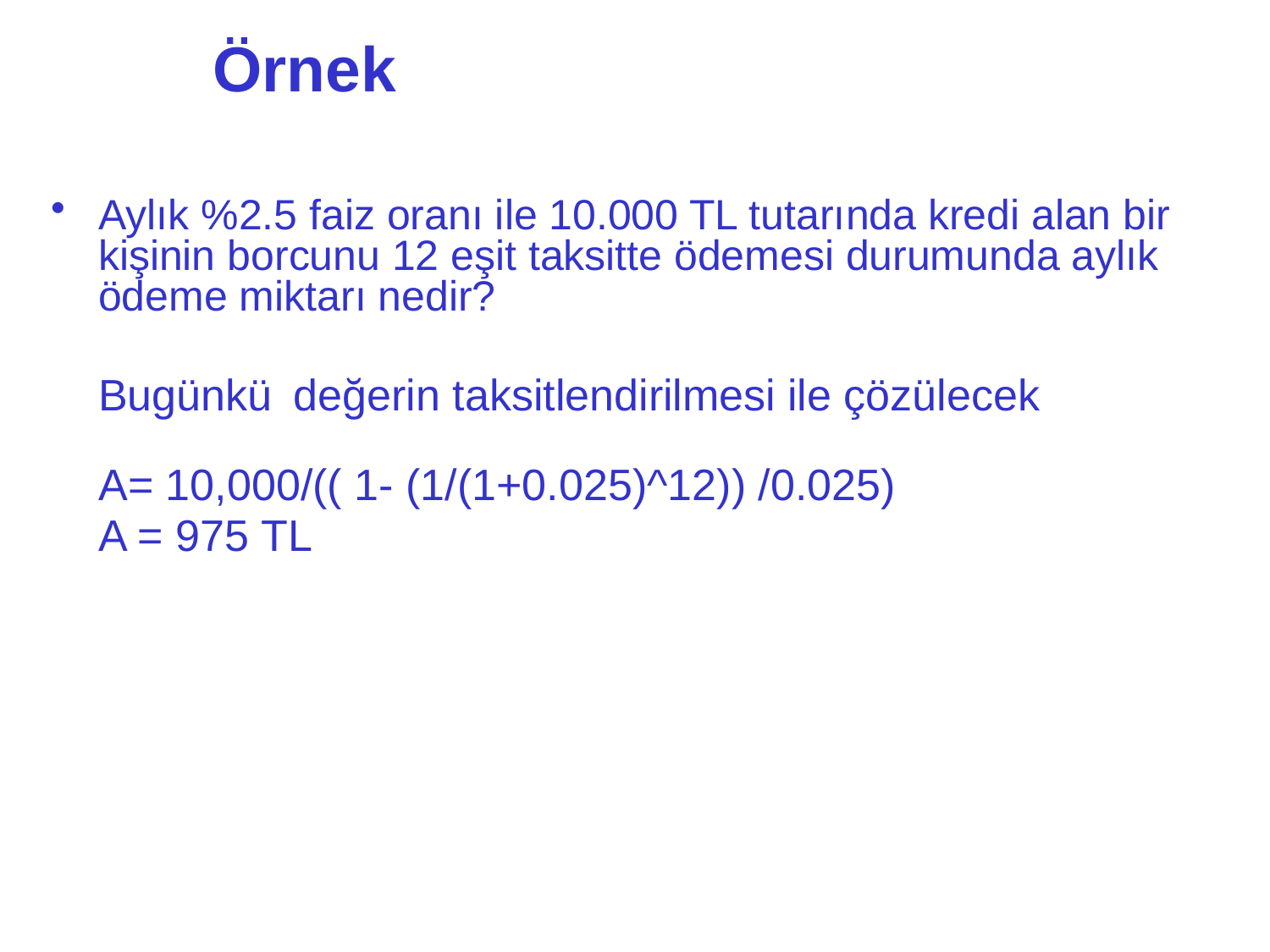

# Örnek
Aylık %2.5 faiz oranı ile 10.000 TL tutarında kredi alan bir kişinin borcunu 12 eşit taksitte ödemesi durumunda aylık ödeme miktarı nedir?

 	Bugünkü  değerin taksitlendirilmesi ile çözülecek

	A= 10,000/(( 1- (1/(1+0.025)^12)) /0.025)
	A = 975 TL